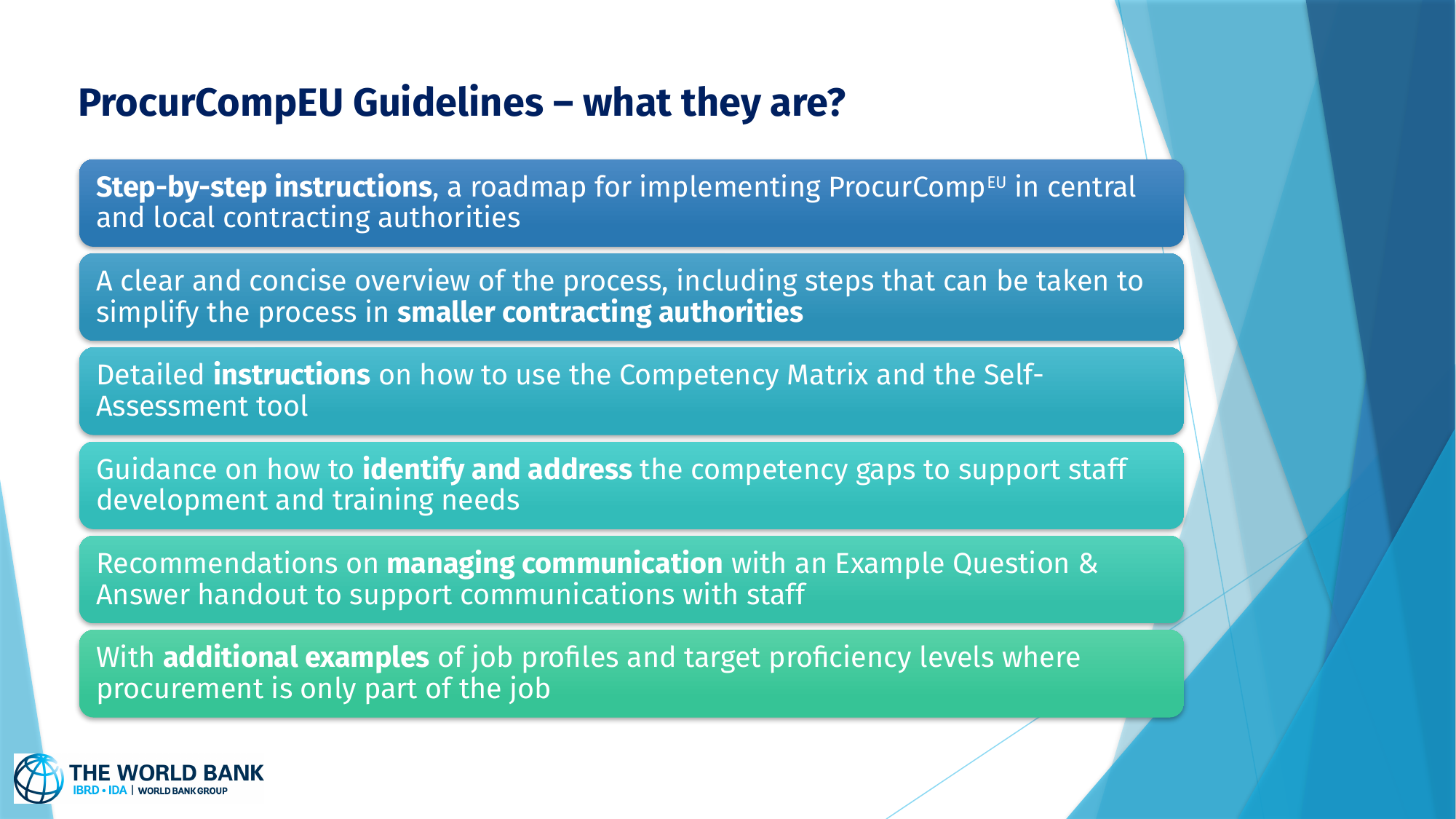

# ProcurCompEU Guidelines – what they are?
Step-by-step instructions, a roadmap for implementing ProcurCompEU in central and local contracting authorities
A clear and concise overview of the process, including steps that can be taken to simplify the process in smaller contracting authorities
Detailed instructions on how to use the Competency Matrix and the Self-Assessment tool
Guidance on how to identify and address the competency gaps to support staff development and training needs
Recommendations on managing communication with an Example Question & Answer handout to support communications with staff
With additional examples of job profiles and target proficiency levels where procurement is only part of the job